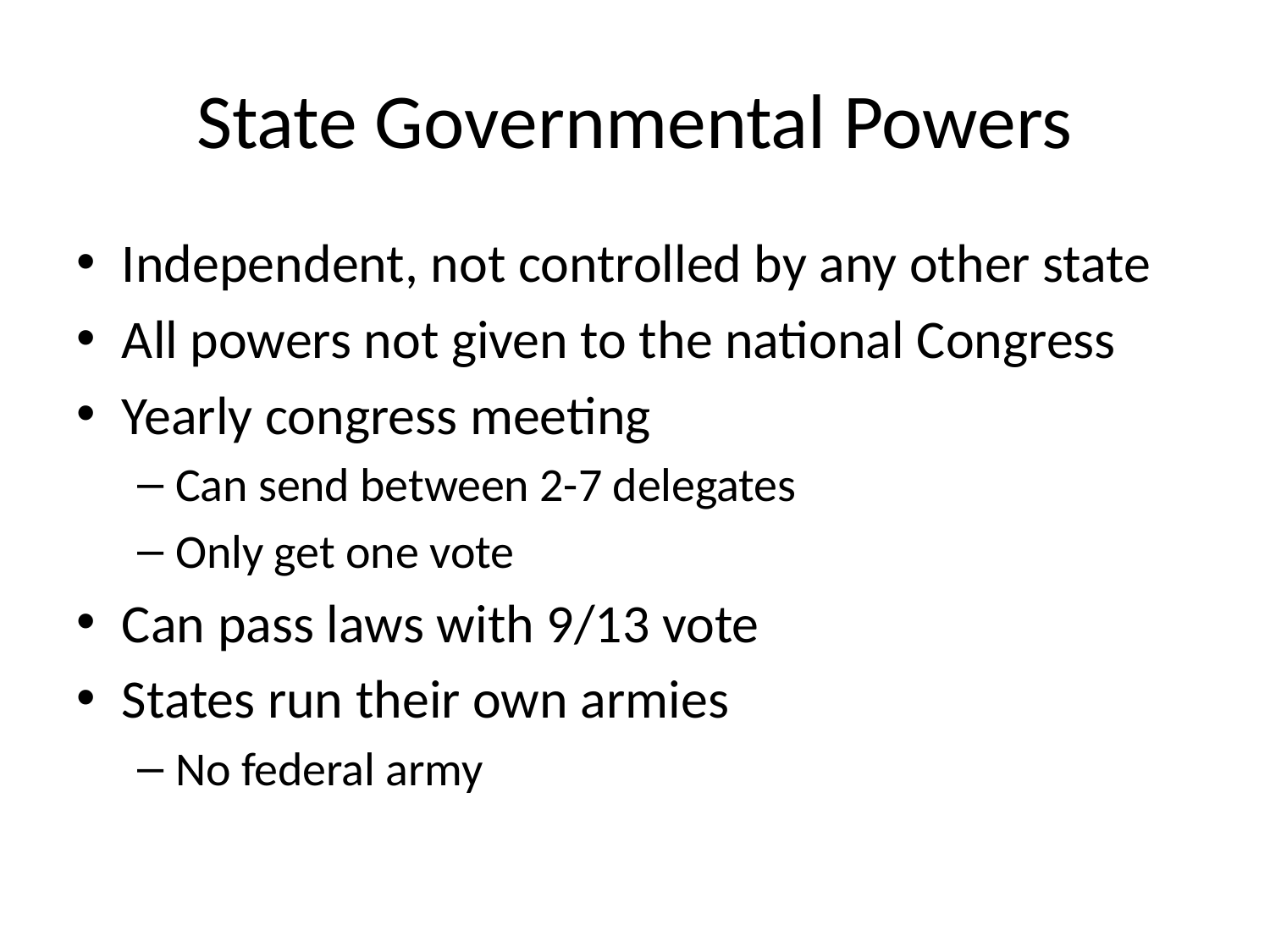

# State Governmental Powers
Independent, not controlled by any other state
All powers not given to the national Congress
Yearly congress meeting
Can send between 2-7 delegates
Only get one vote
Can pass laws with 9/13 vote
States run their own armies
No federal army